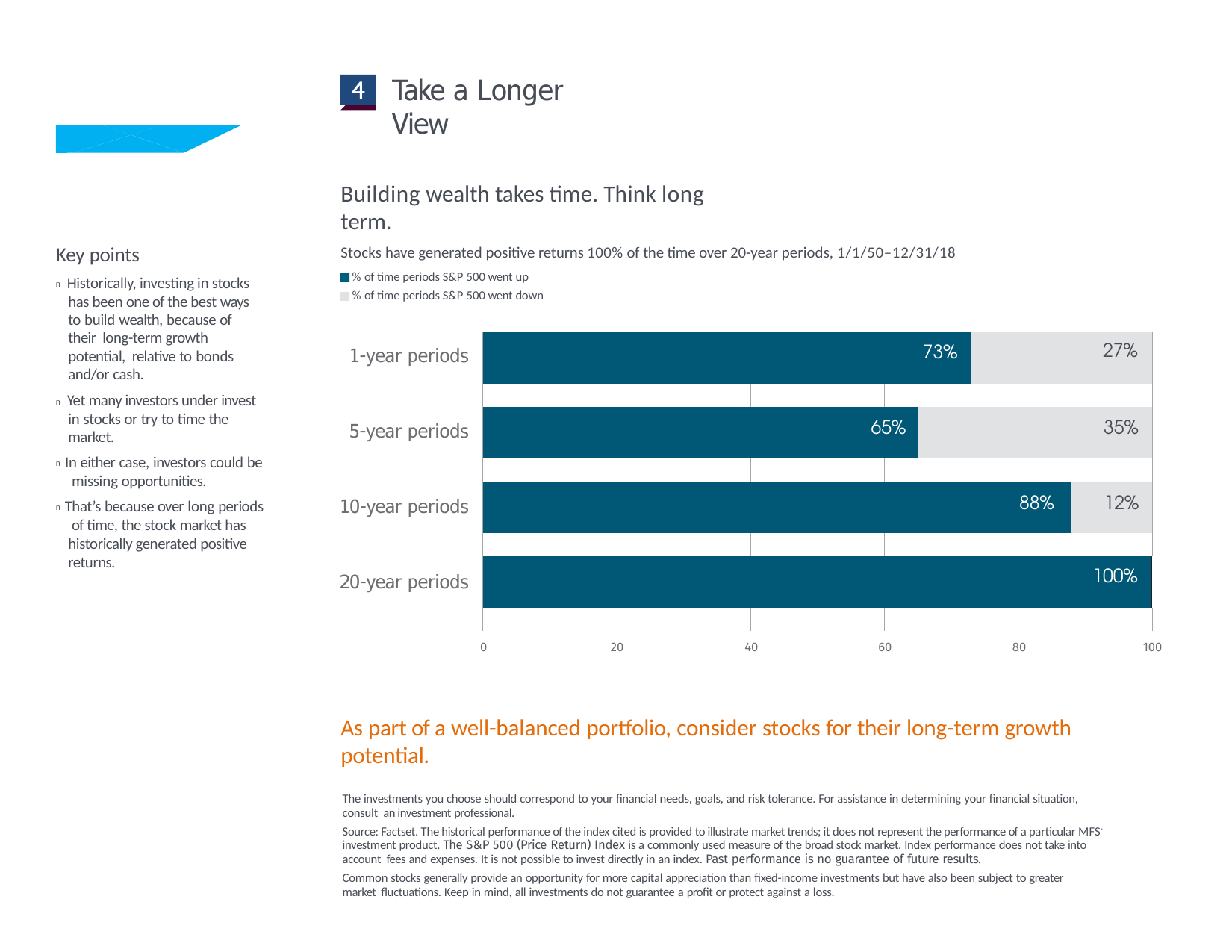

Take a Longer View

4

Building wealth takes time. Think long term.
Key points
n Historically, investing in stocks  has been one of the best ways  to build wealth, because of their  long-term growth potential,  relative to bonds and/or cash.
n Yet many investors under invest  in stocks or try to time the market.
n In either case, investors could be  missing opportunities.
n That’s because over long periods  of time, the stock market has  historically generated positive  returns.
Stocks have generated positive returns 100% of the time over 20-year periods, 1/1/50–12/31/18
% of time periods S&P 500 went up
% of time periods S&P 500 went down

| 73% |  |  |  |  | 27% |  |  |
| --- | --- | --- | --- | --- | --- | --- | --- |
|  |  |  |  |  |  |  |  |
| 65% |  |  |  | 35% |  |  |  |
|  |  |  |  |  |  |  |  |
| 88% |  |  |  |  |  |  | 12% |
|  |  |  |  |  |  |  |  |
| 100% |  |  |  |  |  |  |  |
|  |  |  |  |  |  |  |  |
1-year periods
5-year periods
10-year periods
20-year periods
0
20
40
60
80
100
As part of a well-balanced portfolio, consider stocks for their long-term growth potential.
The investments you choose should correspond to your financial needs, goals, and risk tolerance. For assistance in determining your financial situation, consult  an investment professional.
Source: Factset. The historical performance of the index cited is provided to illustrate market trends; it does not represent the performance of a particular MFS®  investment product. The S&P 500 (Price Return) Index is a commonly used measure of the broad stock market. Index performance does not take into account  fees and expenses. It is not possible to invest directly in an index. Past performance is no guarantee of future results.
Common stocks generally provide an opportunity for more capital appreciation than fixed-income investments but have also been subject to greater market  fluctuations. Keep in mind, all investments do not guarantee a profit or protect against a loss.